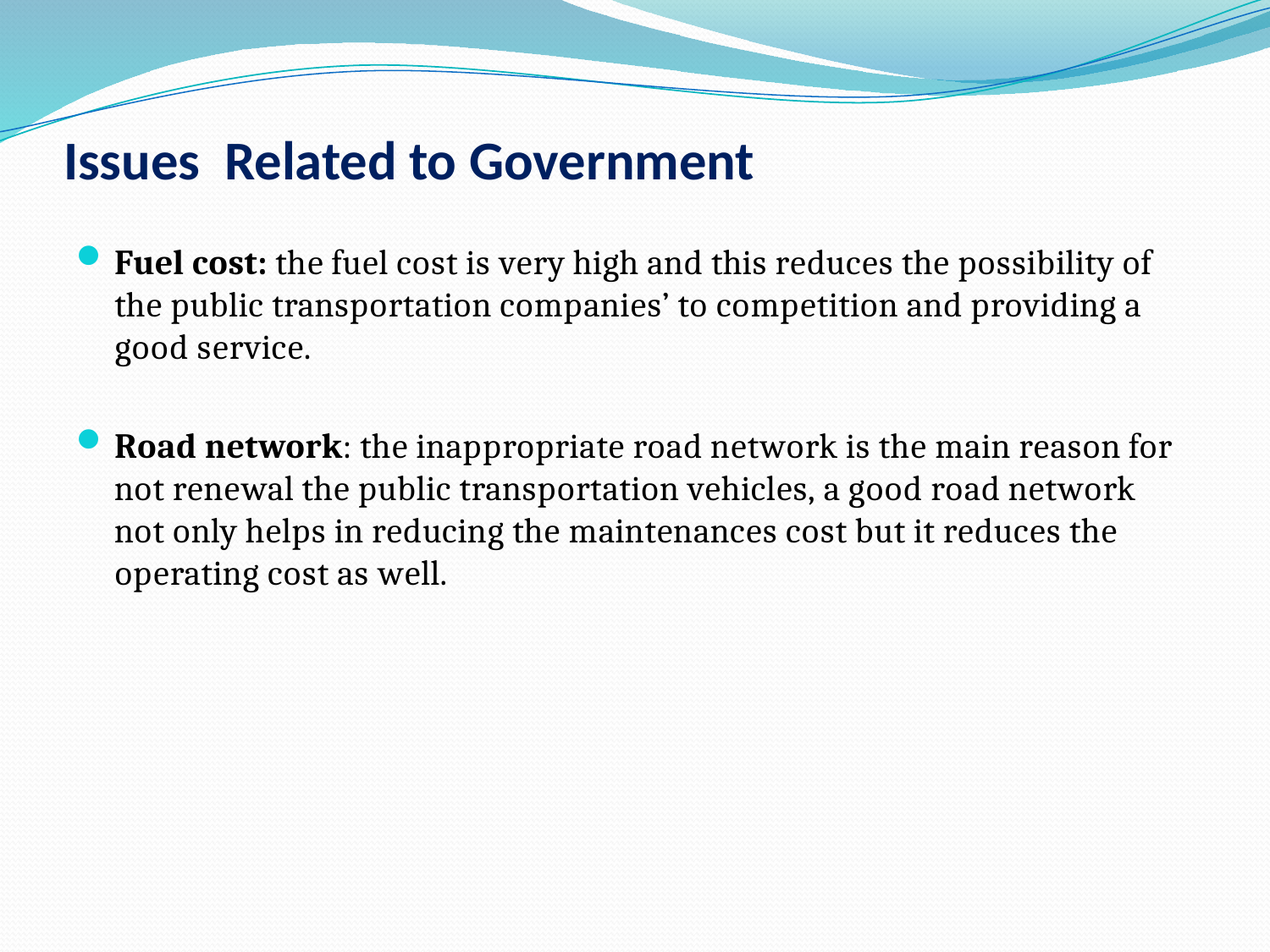

# Issues  Related to Government
Fuel cost: the fuel cost is very high and this reduces the possibility of the public transportation companies’ to competition and providing a good service.

Road network: the inappropriate road network is the main reason for not renewal the public transportation vehicles, a good road network not only helps in reducing the maintenances cost but it reduces the operating cost as well.